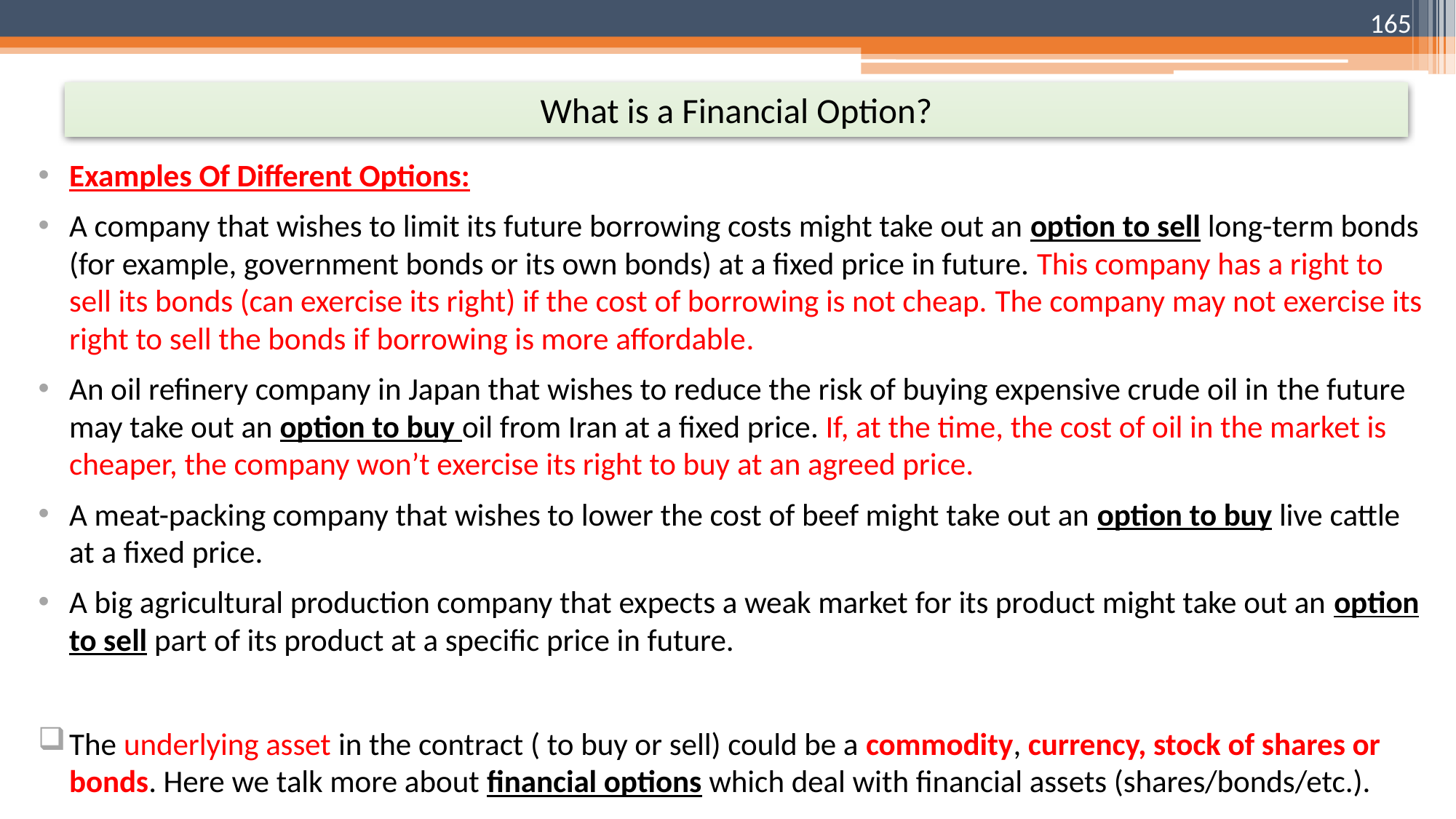

165
# What is a Financial Option?
Examples Of Different Options:
A company that wishes to limit its future borrowing costs might take out an option to sell long-term bonds (for example, government bonds or its own bonds) at a fixed price in future. This company has a right to sell its bonds (can exercise its right) if the cost of borrowing is not cheap. The company may not exercise its right to sell the bonds if borrowing is more affordable.
An oil refinery company in Japan that wishes to reduce the risk of buying expensive crude oil in the future may take out an option to buy oil from Iran at a fixed price. If, at the time, the cost of oil in the market is cheaper, the company won’t exercise its right to buy at an agreed price.
A meat-packing company that wishes to lower the cost of beef might take out an option to buy live cattle at a fixed price.
A big agricultural production company that expects a weak market for its product might take out an option to sell part of its product at a specific price in future.

The underlying asset in the contract ( to buy or sell) could be a commodity, currency, stock of shares or bonds. Here we talk more about financial options which deal with financial assets (shares/bonds/etc.).